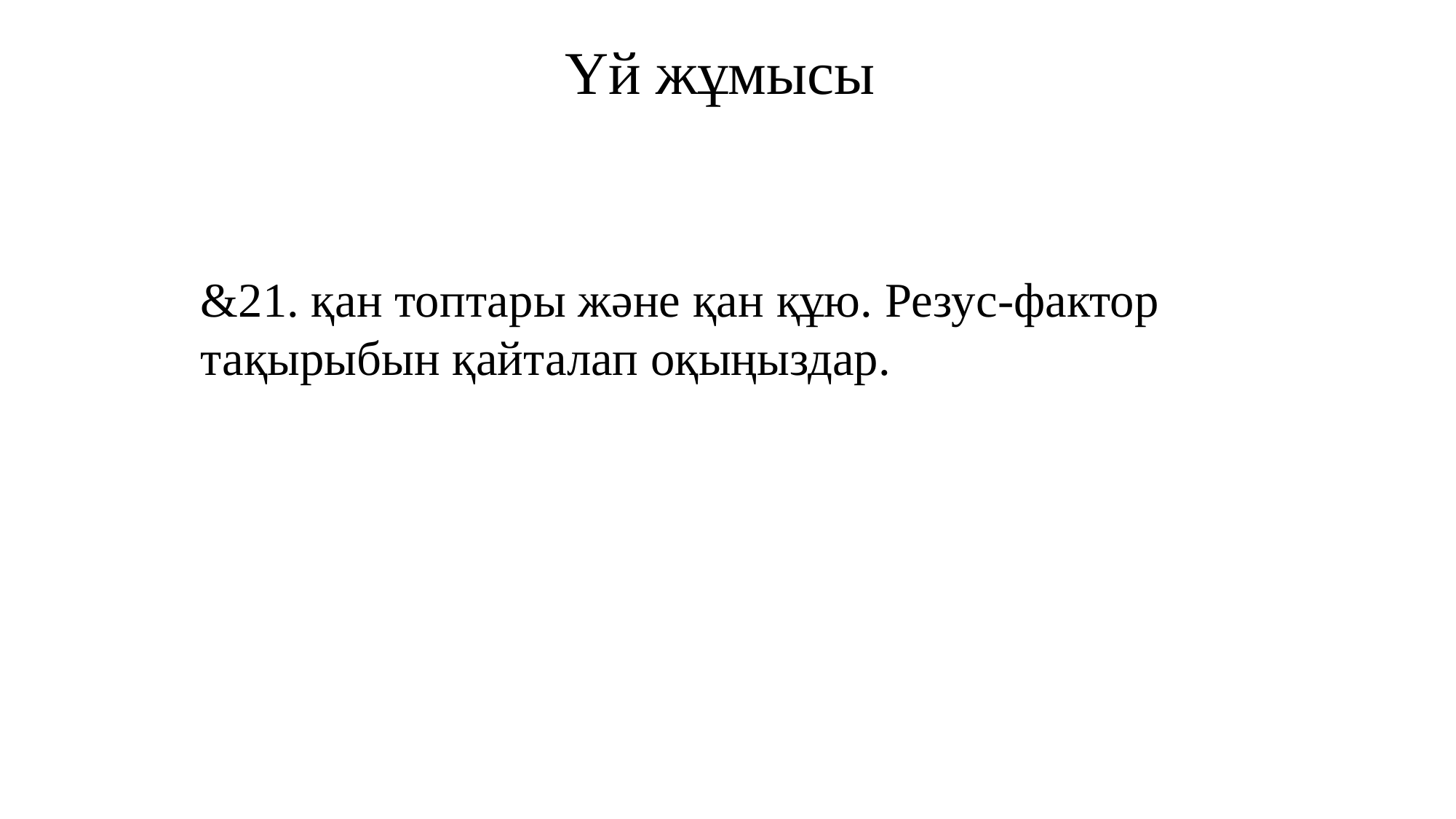

# Үй жұмысы
&21. қан топтары және қан құю. Резус-фактор тақырыбын қайталап оқыңыздар.